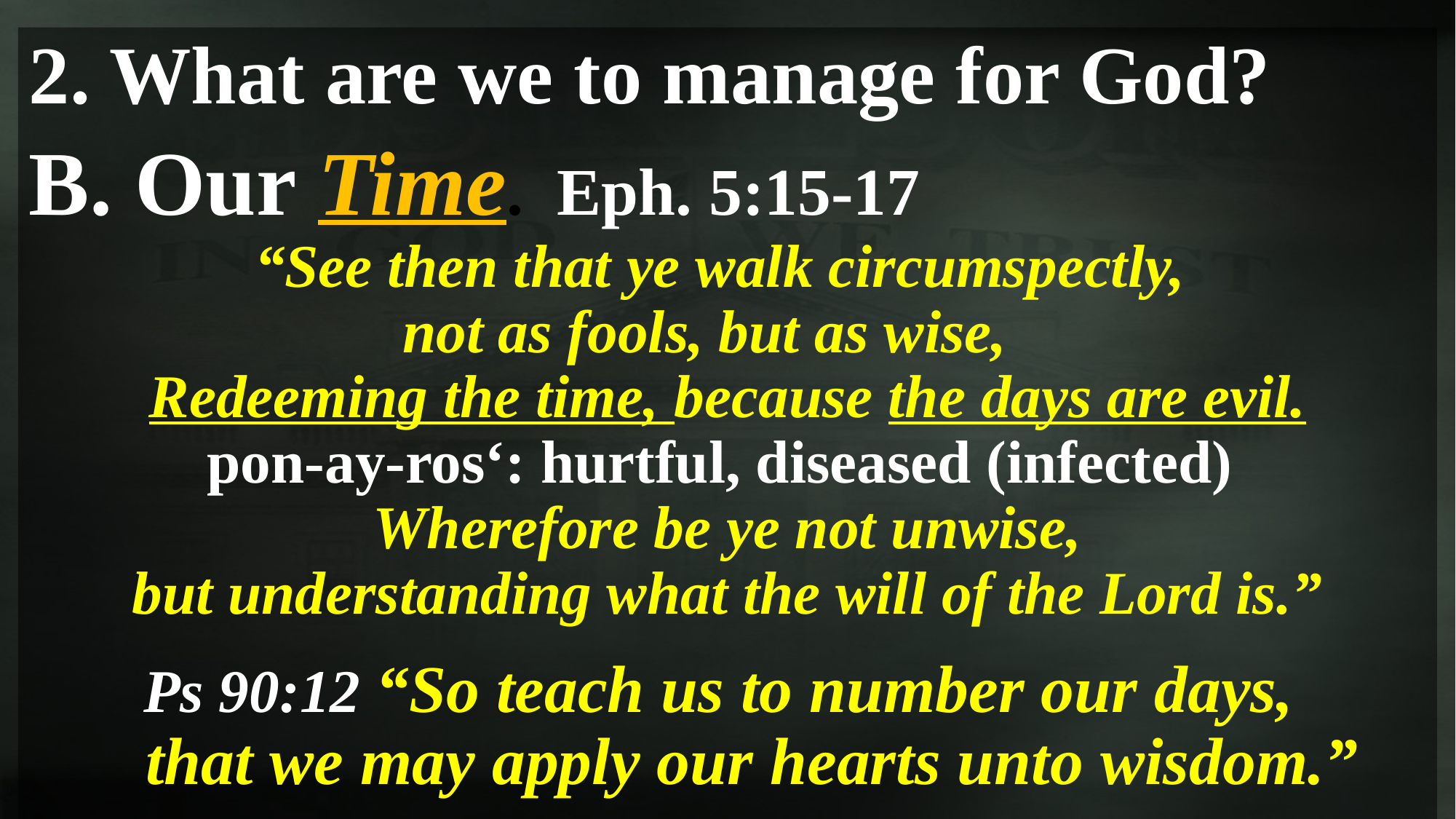

2. What are we to manage for God?
B. Our Time.  Eph. 5:15-17
“See then that ye walk circumspectly,
not as fools, but as wise,
Redeeming the time, because the days are evil.
pon-ay-ros‘: hurtful, diseased (infected)
Wherefore be ye not unwise,
 but understanding what the will of the Lord is.”
Ps 90:12 “So teach us to number our days,
    that we may apply our hearts unto wisdom.”